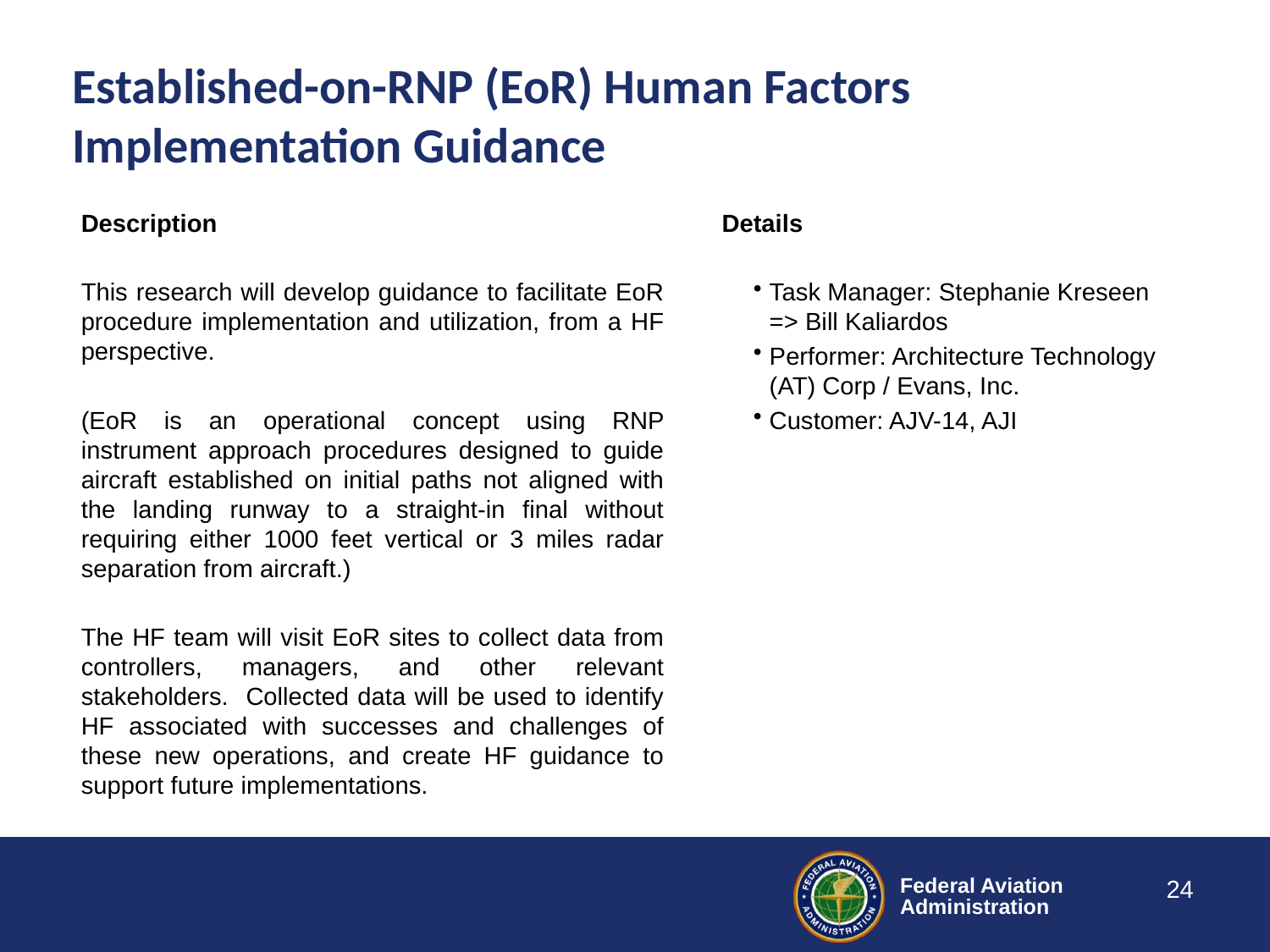

# Established-on-RNP (EoR) Human Factors Implementation Guidance
Description

This research will develop guidance to facilitate EoR procedure implementation and utilization, from a HF perspective.

(EoR is an operational concept using RNP instrument approach procedures designed to guide aircraft established on initial paths not aligned with the landing runway to a straight-in final without requiring either 1000 feet vertical or 3 miles radar separation from aircraft.)

The HF team will visit EoR sites to collect data from controllers, managers, and other relevant stakeholders.  Collected data will be used to identify HF associated with successes and challenges of these new operations, and create HF guidance to support future implementations.

Details

Task Manager: Stephanie Kreseen => Bill Kaliardos
Performer: Architecture Technology (AT) Corp / Evans, Inc.
Customer: AJV-14, AJI
24